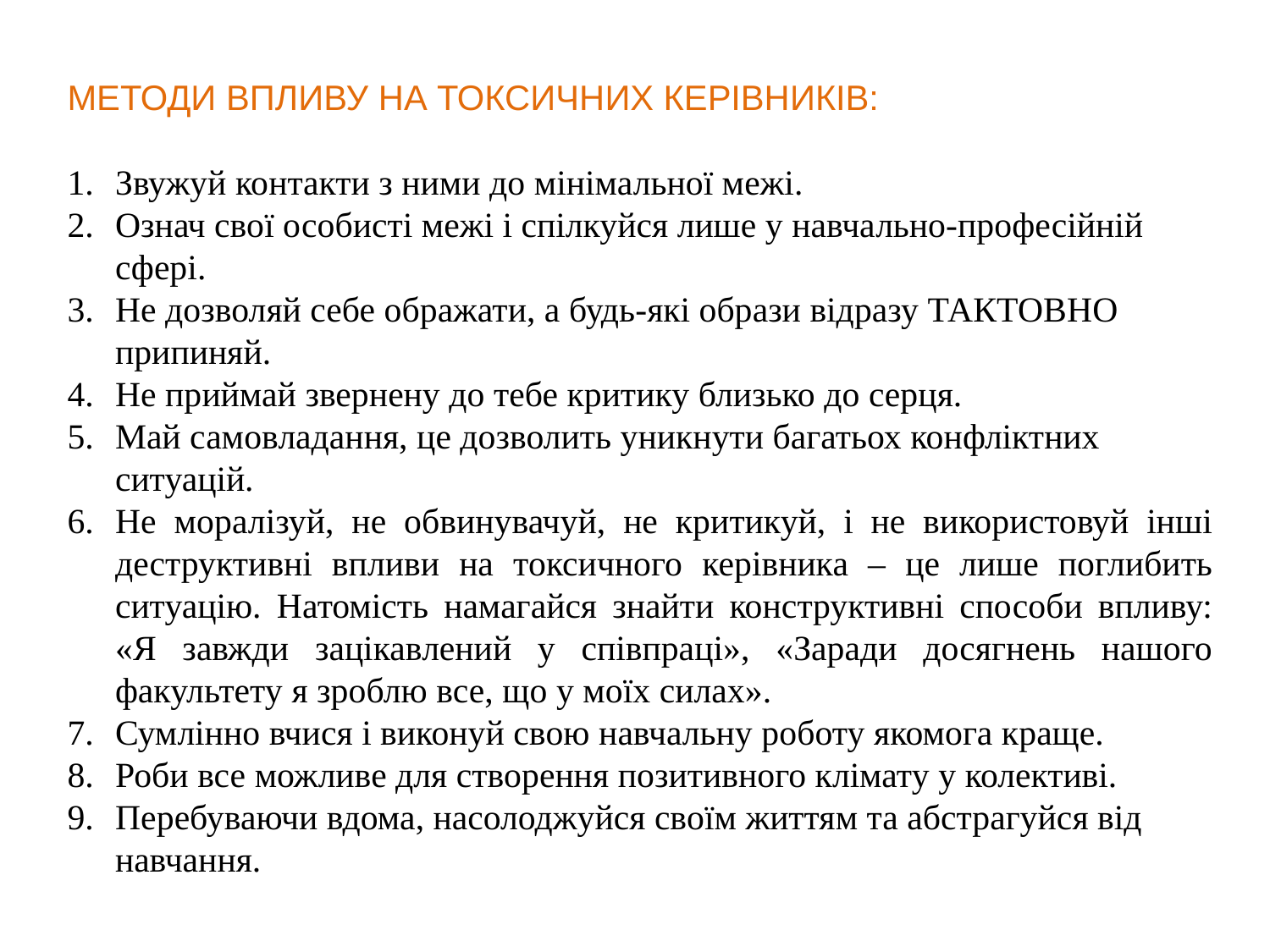

МЕТОДИ ВПЛИВУ НА ТОКСИЧНИХ КЕРІВНИКІВ:

Звужуй контакти з ними до мінімальної межі.
Означ свої особисті межі і спілкуйся лише у навчально-професійній сфері.
Не дозволяй себе ображати, а будь-які образи відразу ТАКТОВНО припиняй.
Не приймай звернену до тебе критику близько до серця.
Май самовладання, це дозволить уникнути багатьох конфліктних ситуацій.
Не моралізуй, не обвинувачуй, не критикуй, і не використовуй інші деструктивні впливи на токсичного керівника ‒ це лише поглибить ситуацію. Натомість намагайся знайти конструктивні способи впливу: «Я завжди зацікавлений у співпраці», «Заради досягнень нашого факультету я зроблю все, що у моїх силах».
Сумлінно вчися і виконуй свою навчальну роботу якомога краще.
Роби все можливе для створення позитивного клімату у колективі.
Перебуваючи вдома, насолоджуйся своїм життям та абстрагуйся від навчання.